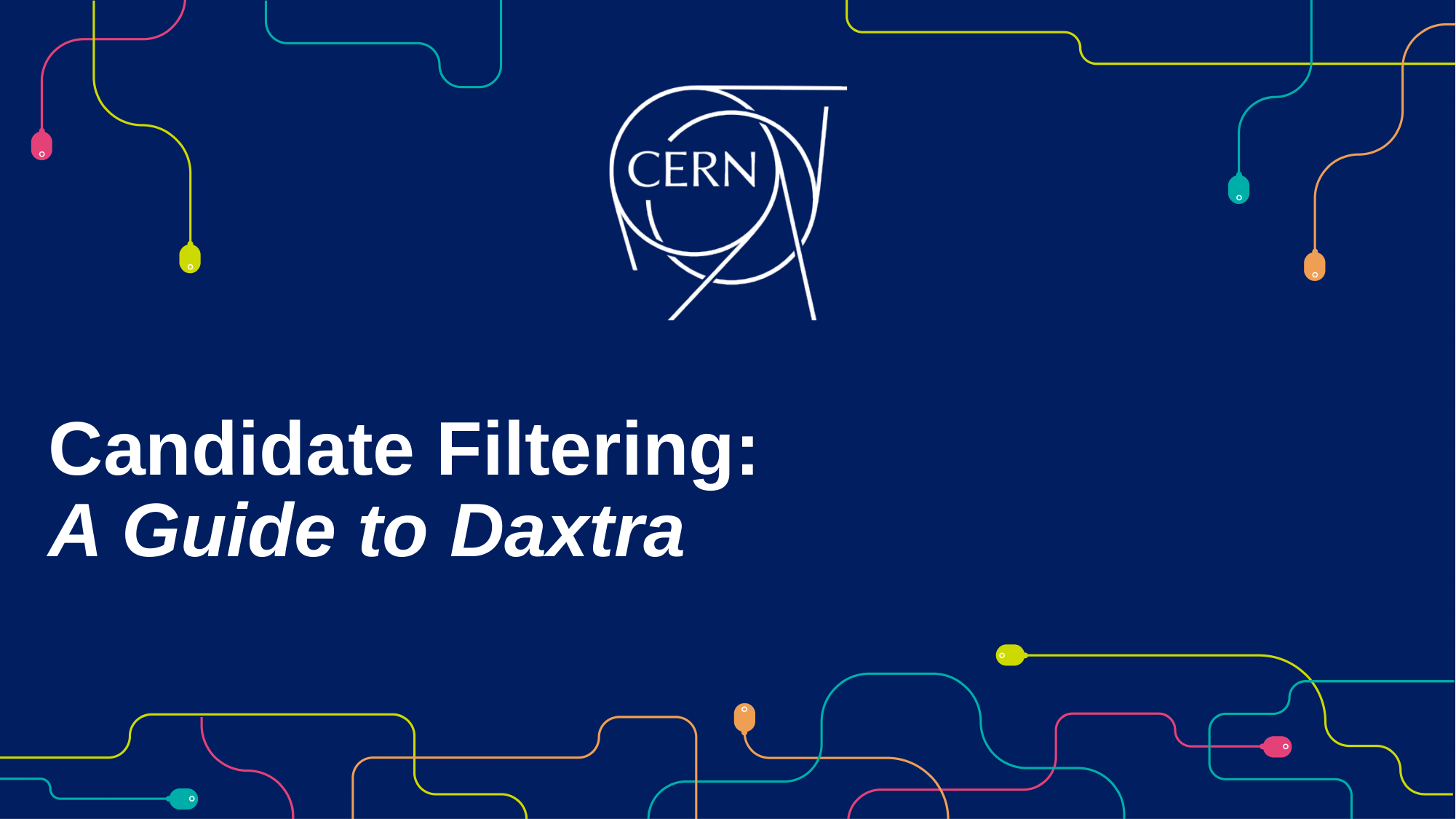

# Candidate Filtering: A Guide to Daxtra